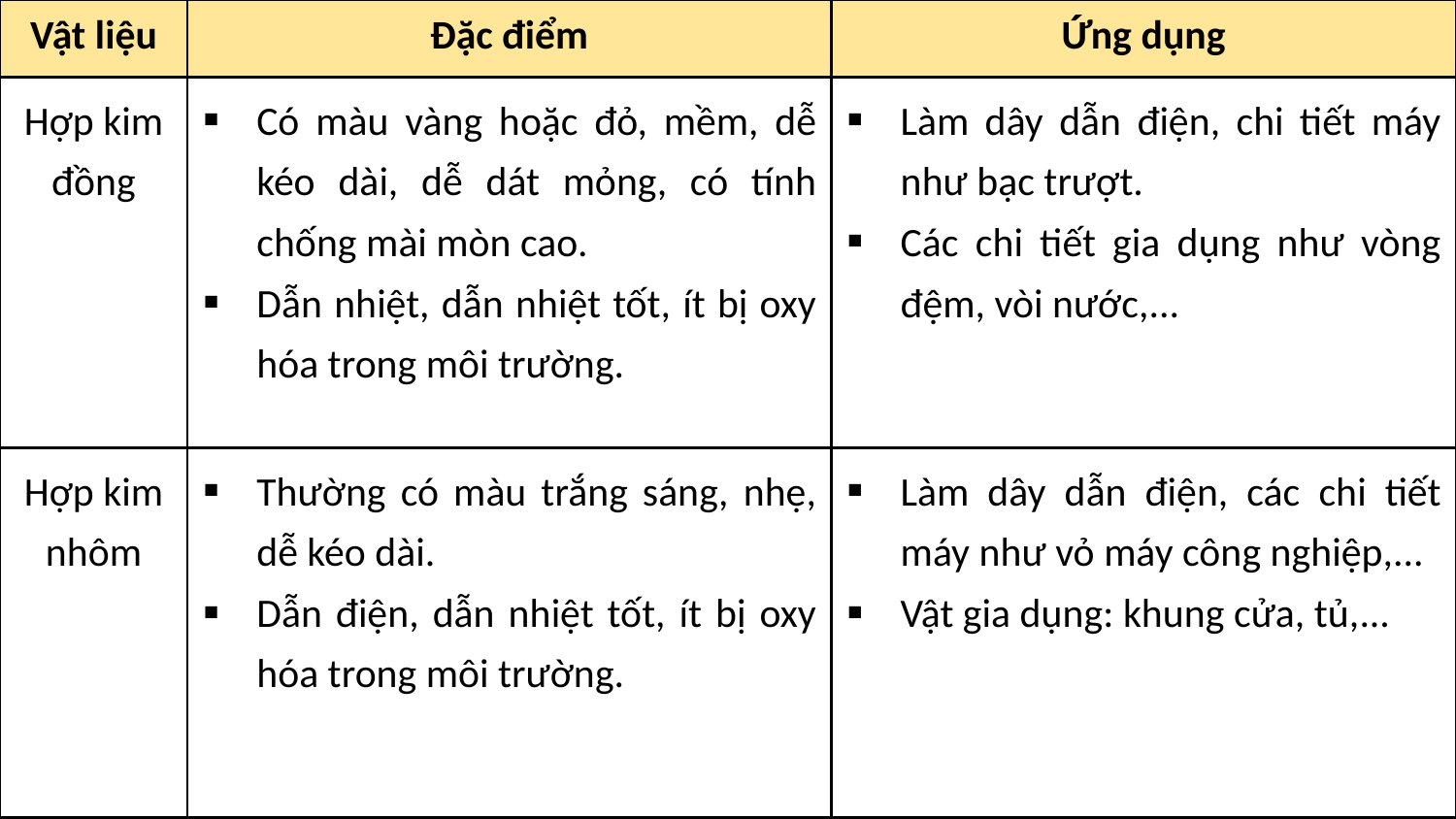

| Vật liệu | Đặc điểm | Ứng dụng |
| --- | --- | --- |
| Hợp kim đồng | Có màu vàng hoặc đỏ, mềm, dễ kéo dài, dễ dát mỏng, có tính chống mài mòn cao. Dẫn nhiệt, dẫn nhiệt tốt, ít bị oxy hóa trong môi trường. | Làm dây dẫn điện, chi tiết máy như bạc trượt. Các chi tiết gia dụng như vòng đệm, vòi nước,... |
| Hợp kim nhôm | Thường có màu trắng sáng, nhẹ, dễ kéo dài. Dẫn điện, dẫn nhiệt tốt, ít bị oxy hóa trong môi trường. | Làm dây dẫn điện, các chi tiết máy như vỏ máy công nghiệp,... Vật gia dụng: khung cửa, tủ,... |